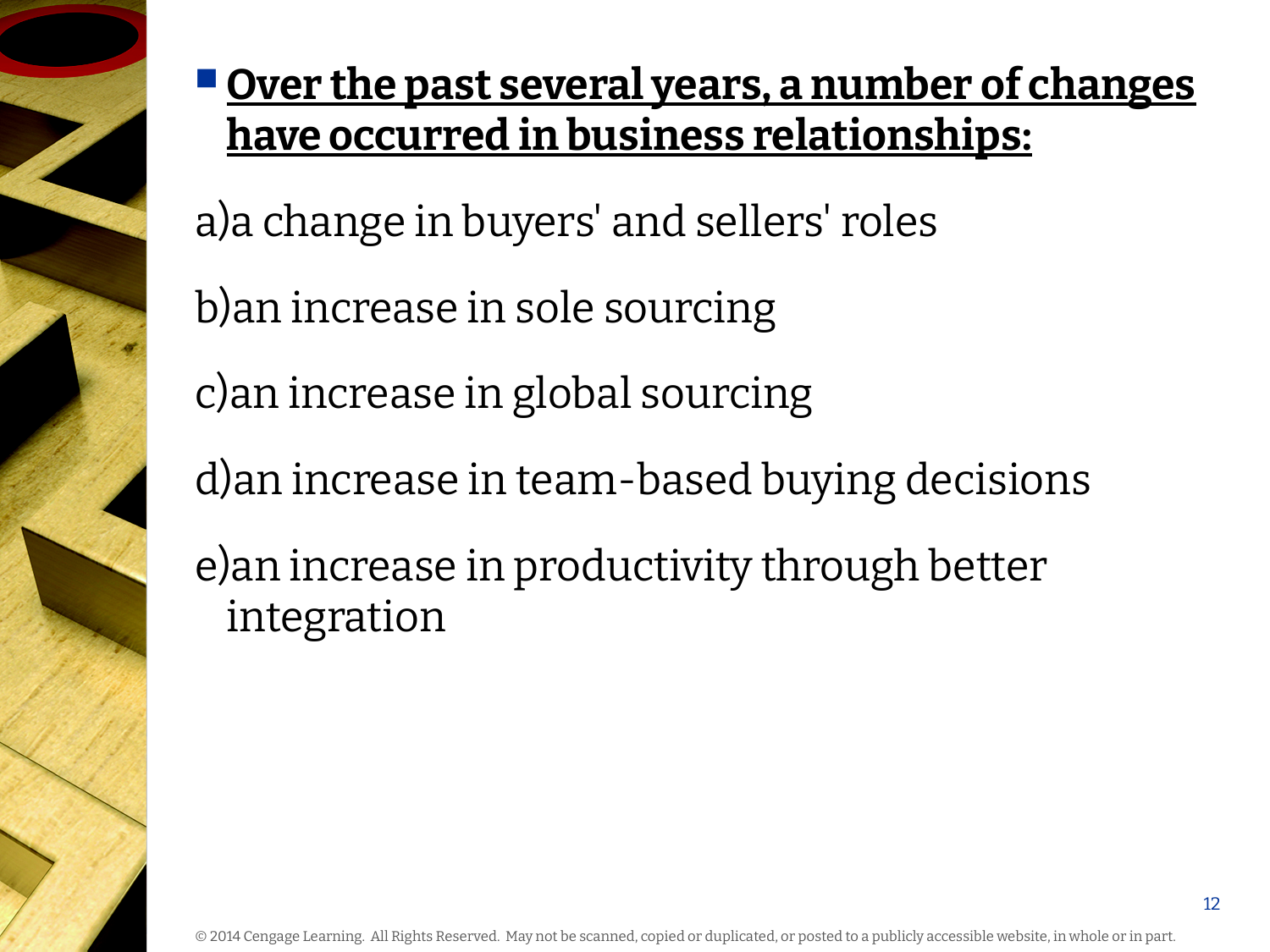

Over the past several years, a number of changes have occurred in business relationships:
a)a change in buyers' and sellers' roles
b)an increase in sole sourcing
c)an increase in global sourcing
d)an increase in team-based buying decisions
e)an increase in productivity through better integration

12